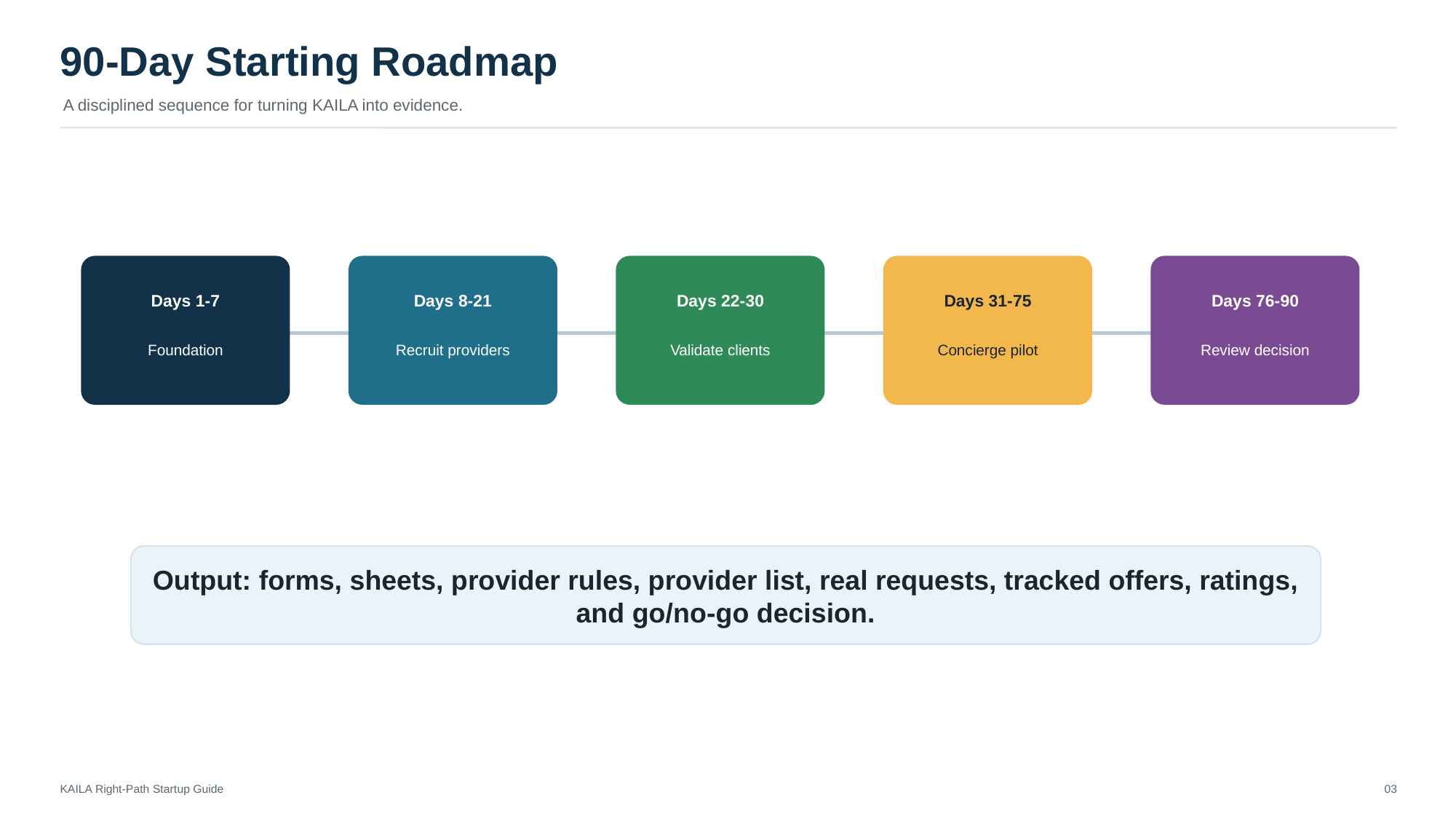

90-Day Starting Roadmap
A disciplined sequence for turning KAILA into evidence.

Days 1-7
Days 8-21
Days 22-30
Days 31-75
Days 76-90
Foundation

Recruit providers
Validate clients
Concierge pilot
Review decision

Output: forms, sheets, provider rules, provider list, real requests, tracked offers, ratings, and go/no-go decision.
KAILA Right-Path Startup Guide
03